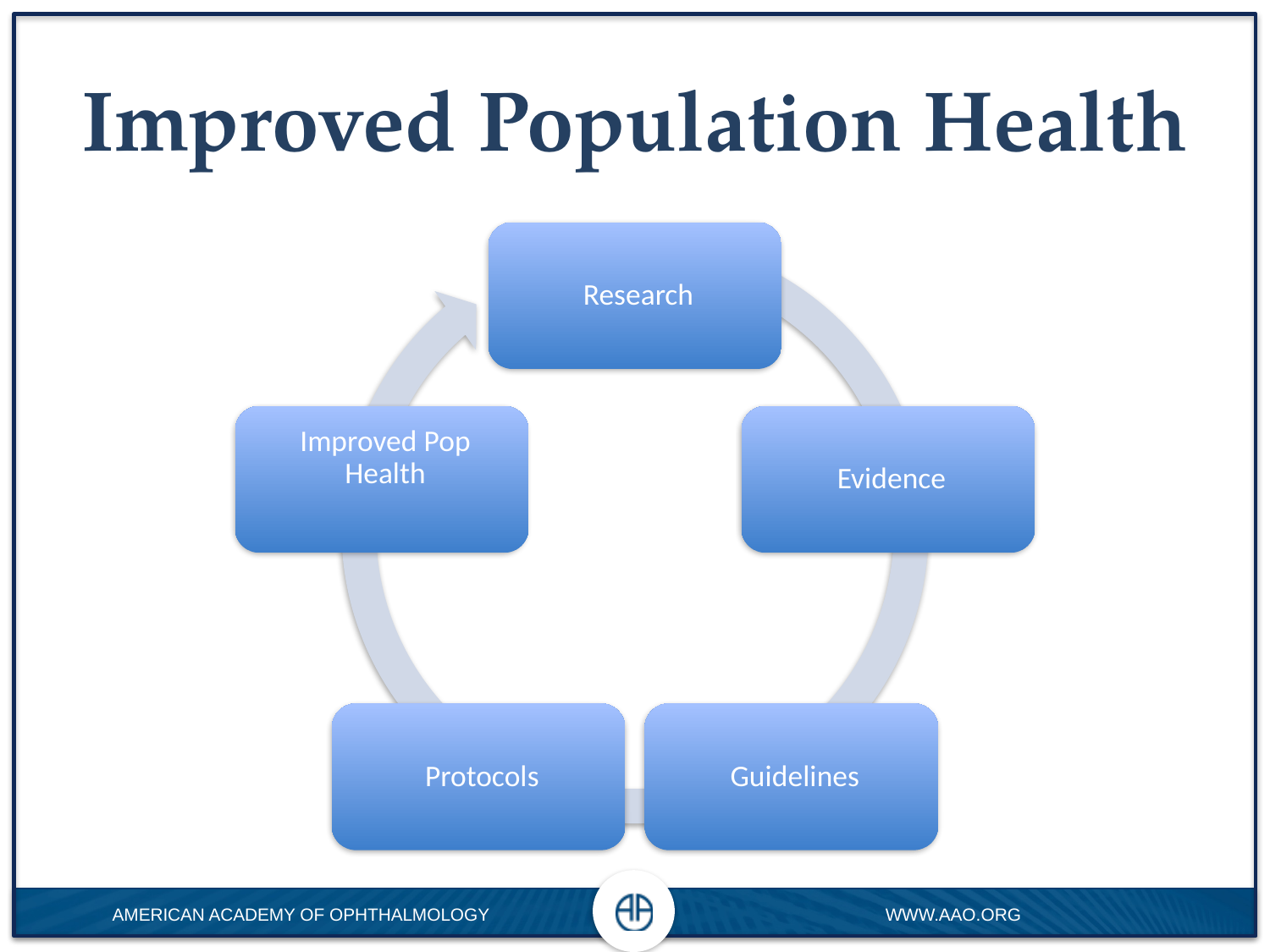

# Improved Population Health
Research
Evidence
Guidelines
Protocols
Improved Pop Health